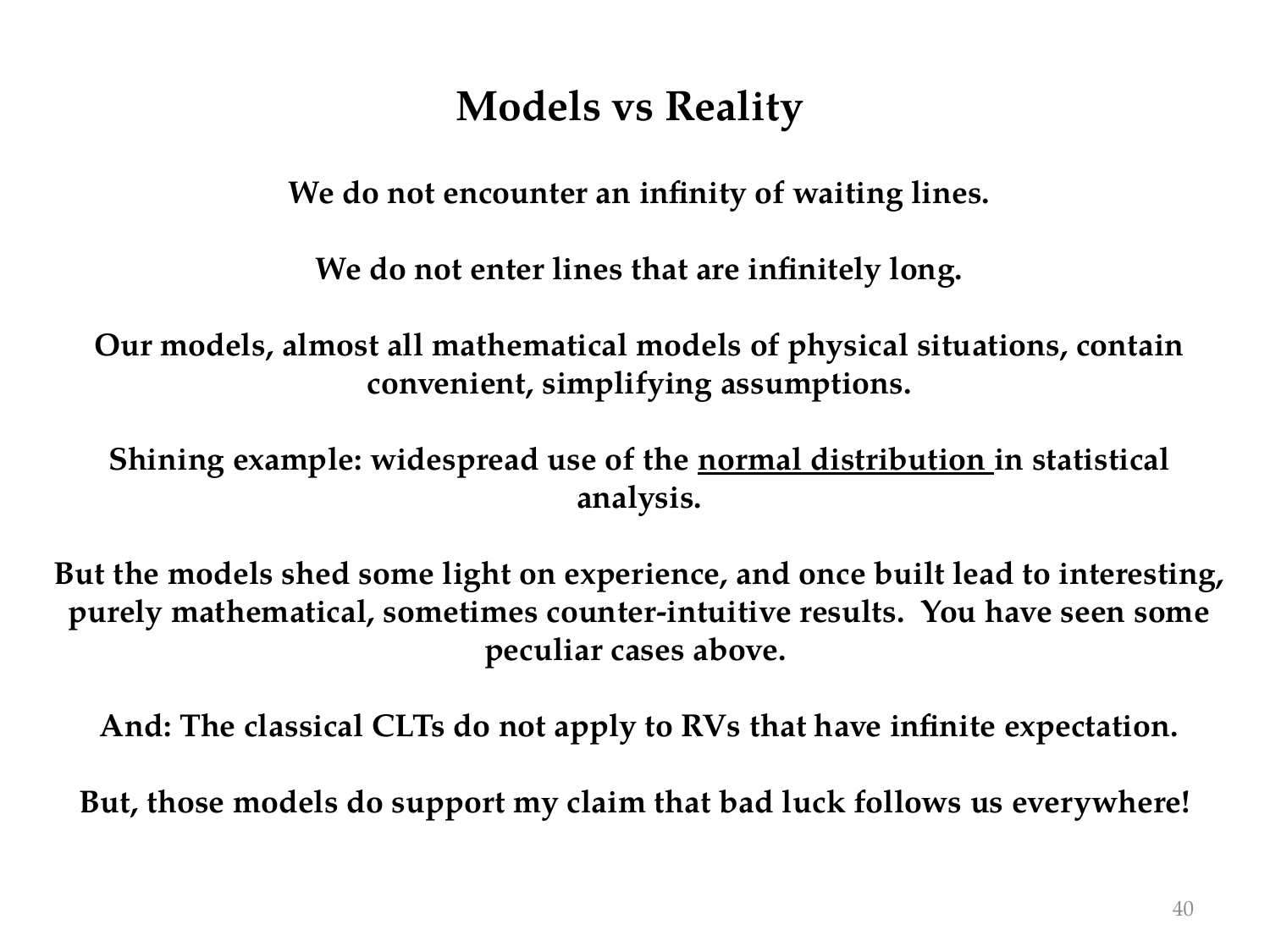

Models vs Reality
We do not encounter an infinity of waiting lines.

We do not enter lines that are infinitely long.

Our models, almost all mathematical models of physical situations, contain convenient, simplifying assumptions.

Shining example: widespread use of the normal distribution in statistical analysis.

But the models shed some light on experience, and once built lead to interesting, purely mathematical, sometimes counter-intuitive results.  You have seen some peculiar cases above.

And: The classical CLTs do not apply to RVs that have infinite expectation.

But, those models do support my claim that bad luck follows us everywhere!

40